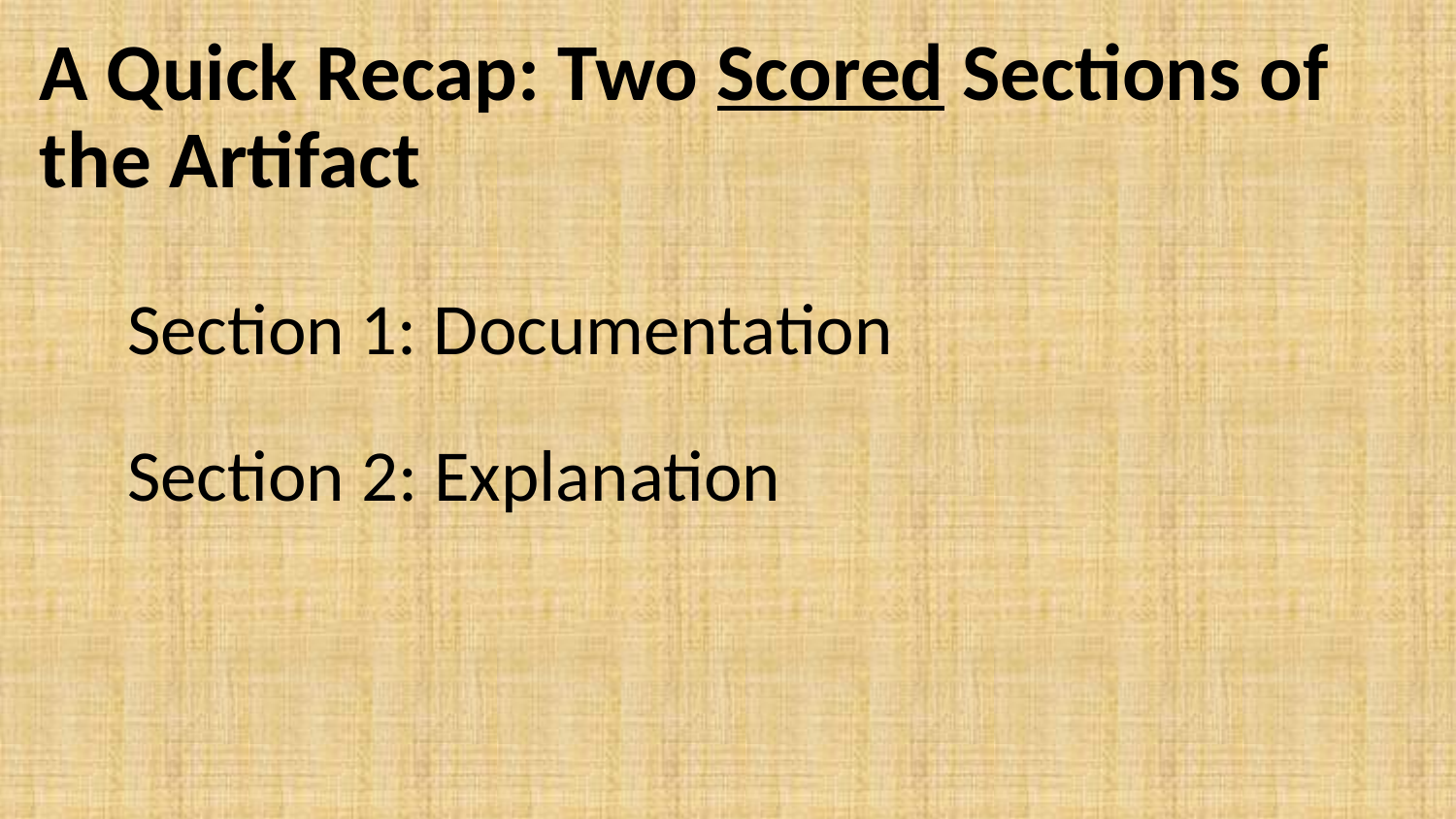

# A Quick Recap: Two Scored Sections of the Artifact
Section 1: Documentation
Section 2: Explanation